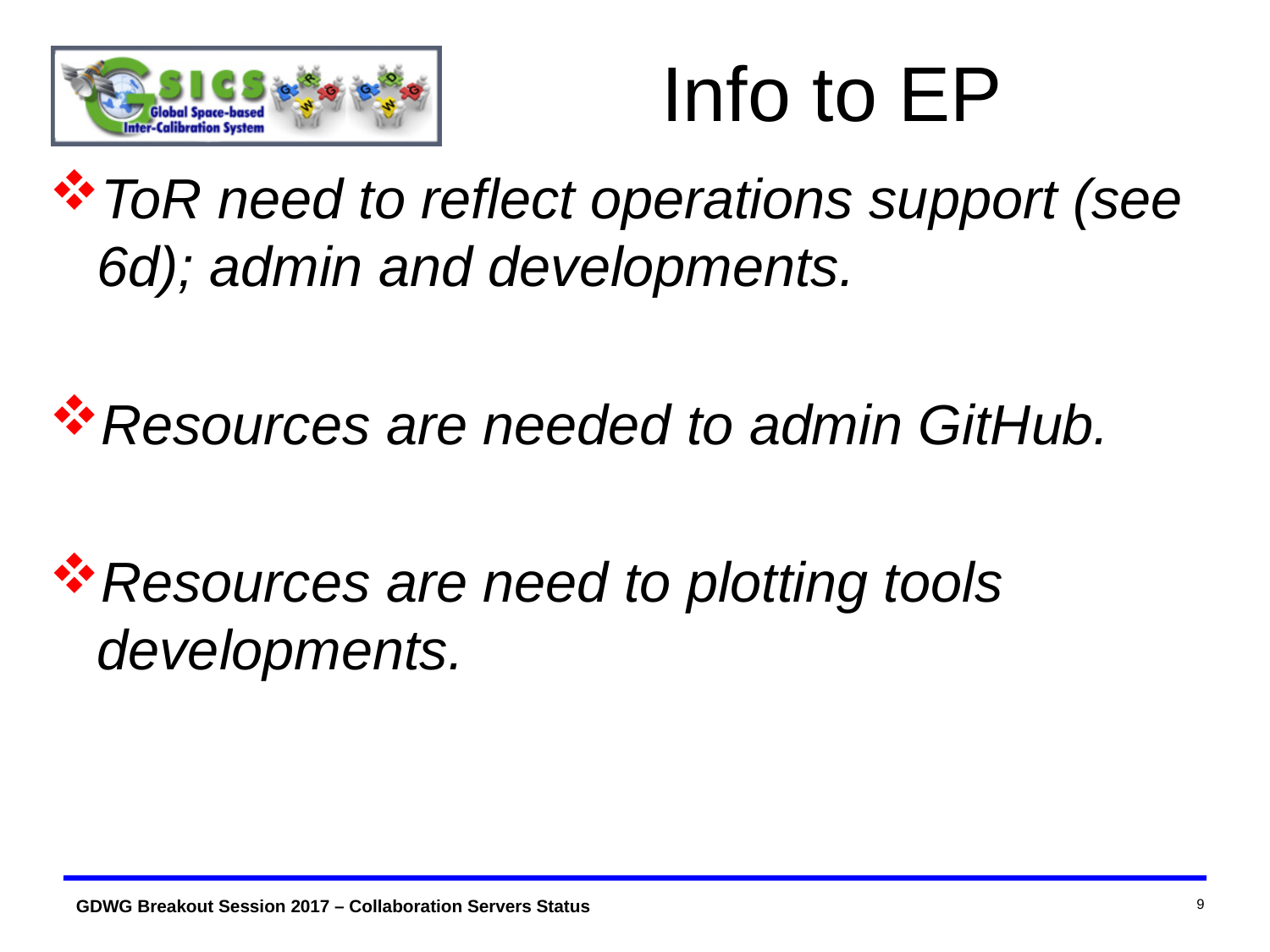

# Info to EP
ToR need to reflect operations support (see 6d); admin and developments.

Resources are needed to admin GitHub.

Resources are need to plotting tools developments.

9